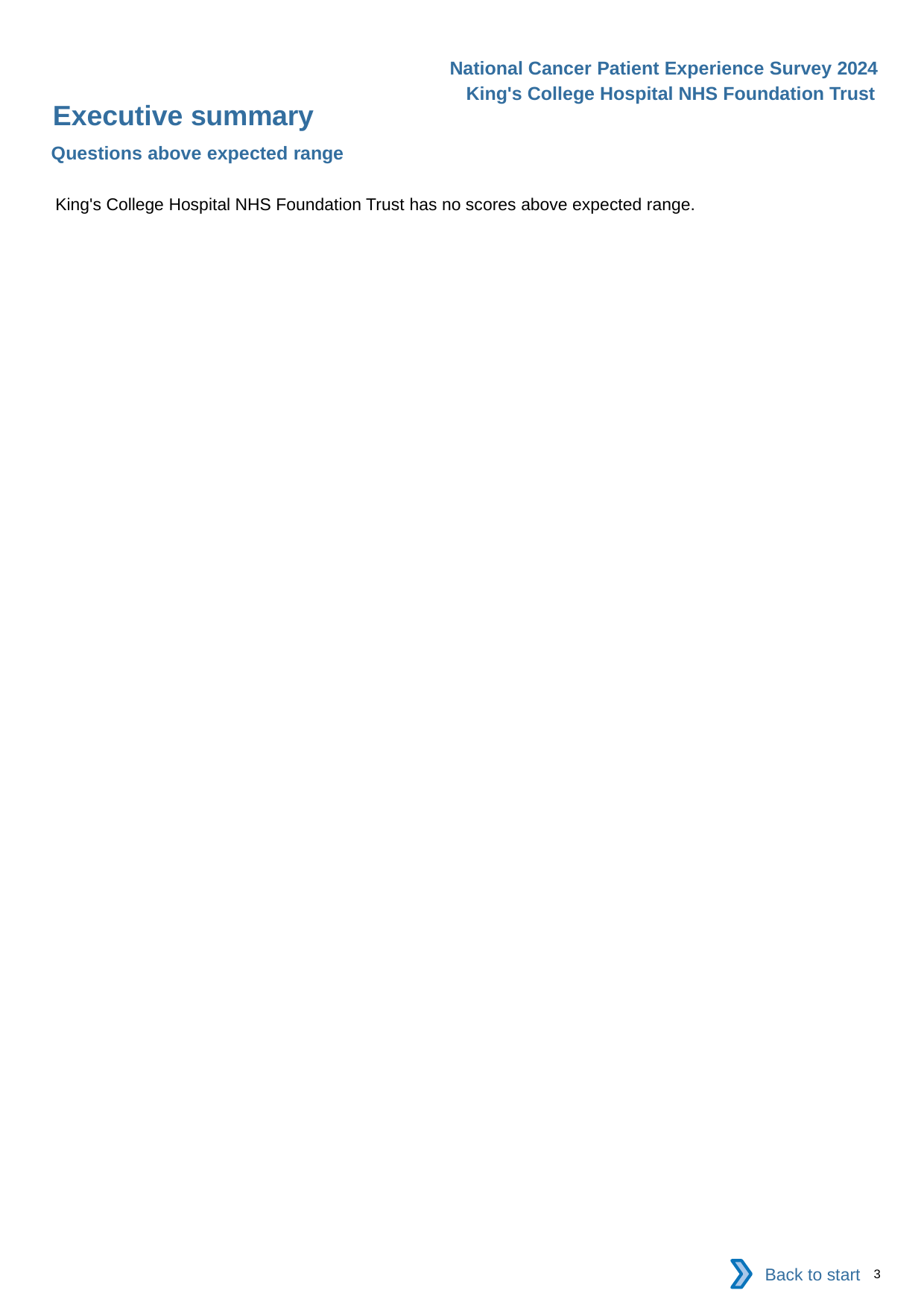

National Cancer Patient Experience Survey 2024
King's College Hospital NHS Foundation Trust
Executive summary
Questions above expected range
King's College Hospital NHS Foundation Trust has no scores above expected range.
Back to start

3